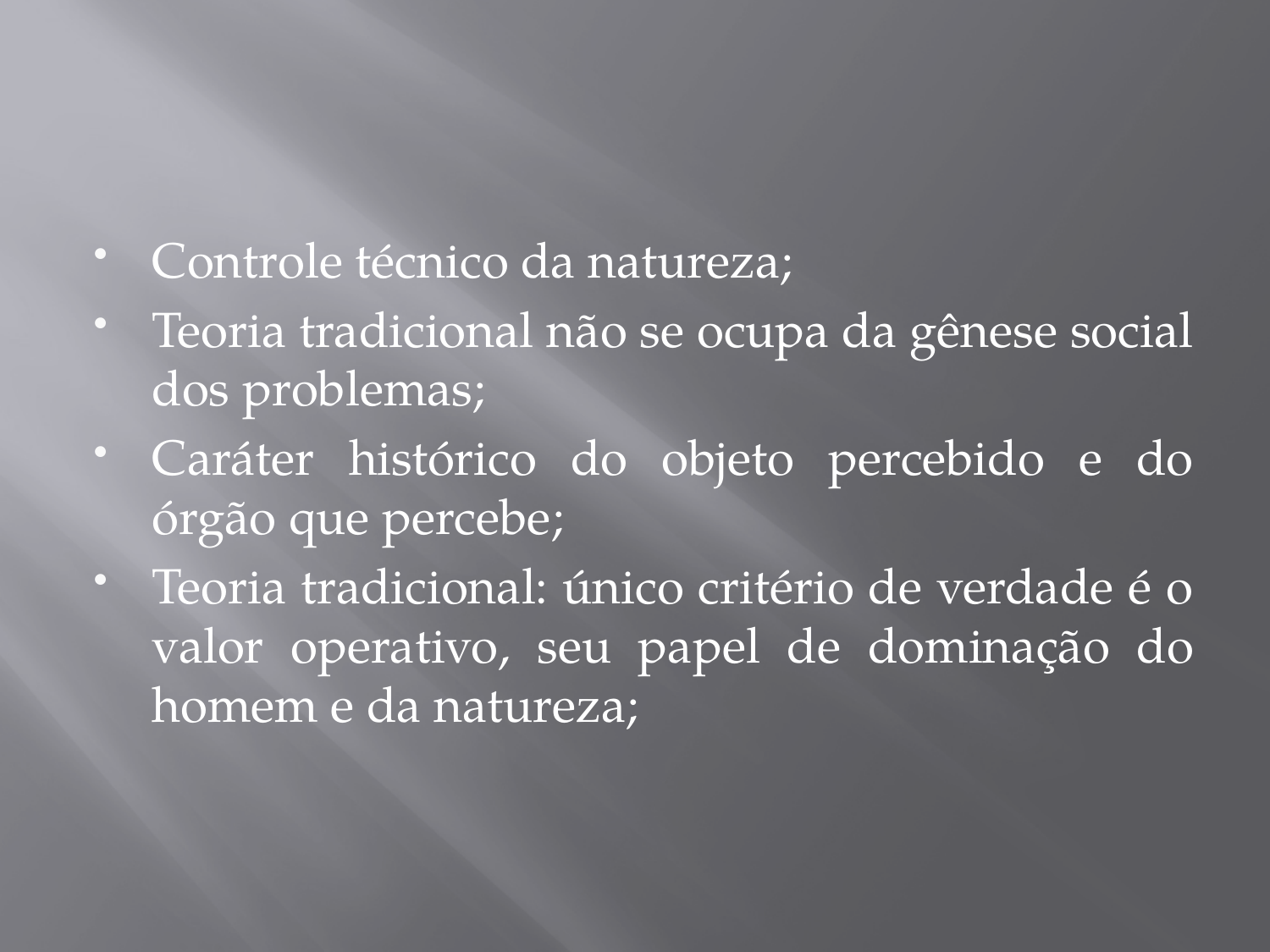

#
Controle técnico da natureza;
Teoria tradicional não se ocupa da gênese social dos problemas;
Caráter histórico do objeto percebido e do órgão que percebe;
Teoria tradicional: único critério de verdade é o valor operativo, seu papel de dominação do homem e da natureza;